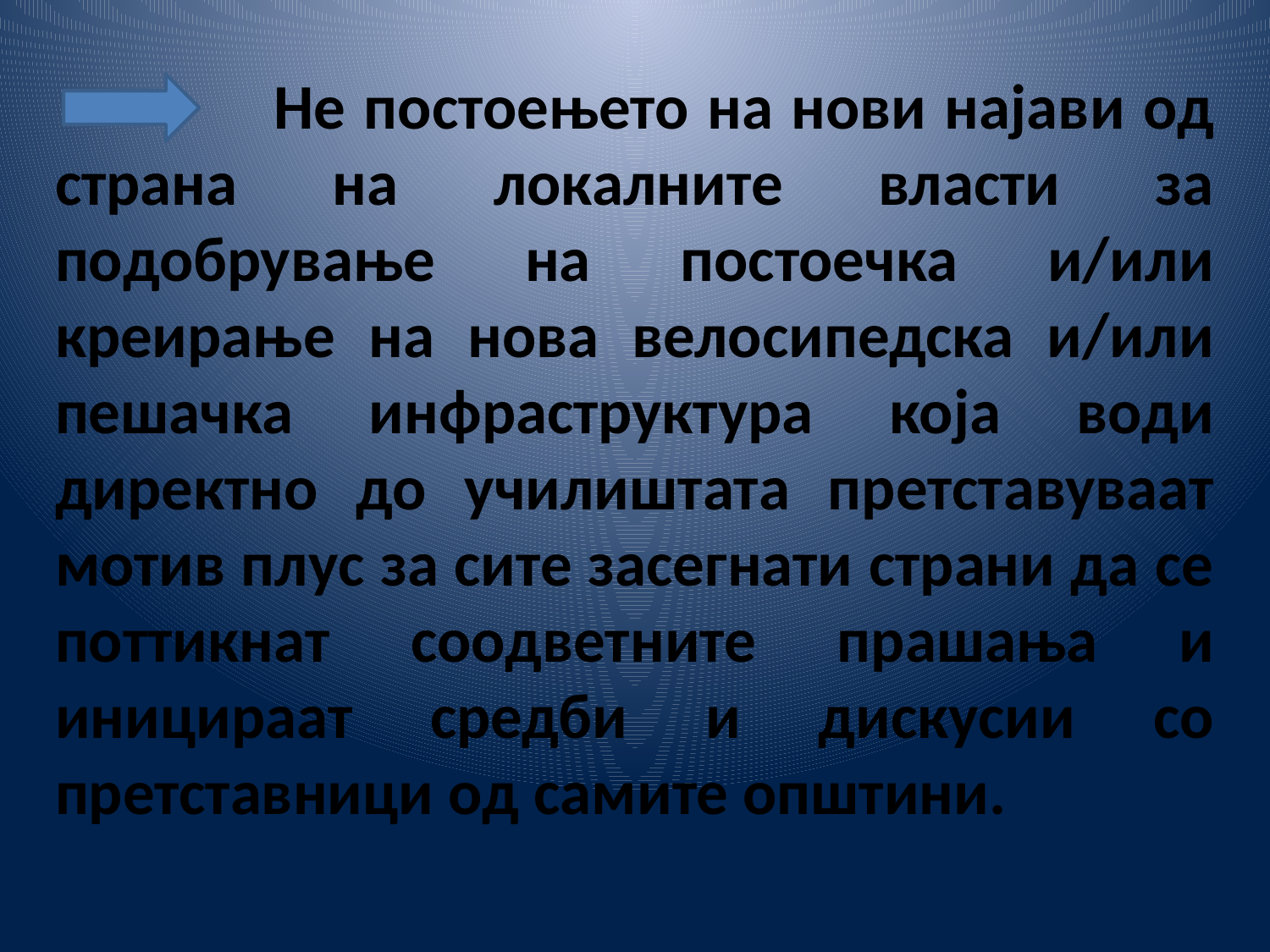

Не постоењето на нови најави од страна на локалните власти за подобрување на постоечка и/или креирање на нова велосипедска и/или пешачка инфраструктура која води директно до училиштата претставуваат мотив плус за сите засегнати страни да се поттикнат соодветните прашања и иницираат средби и дискусии со претставници од самите општини.